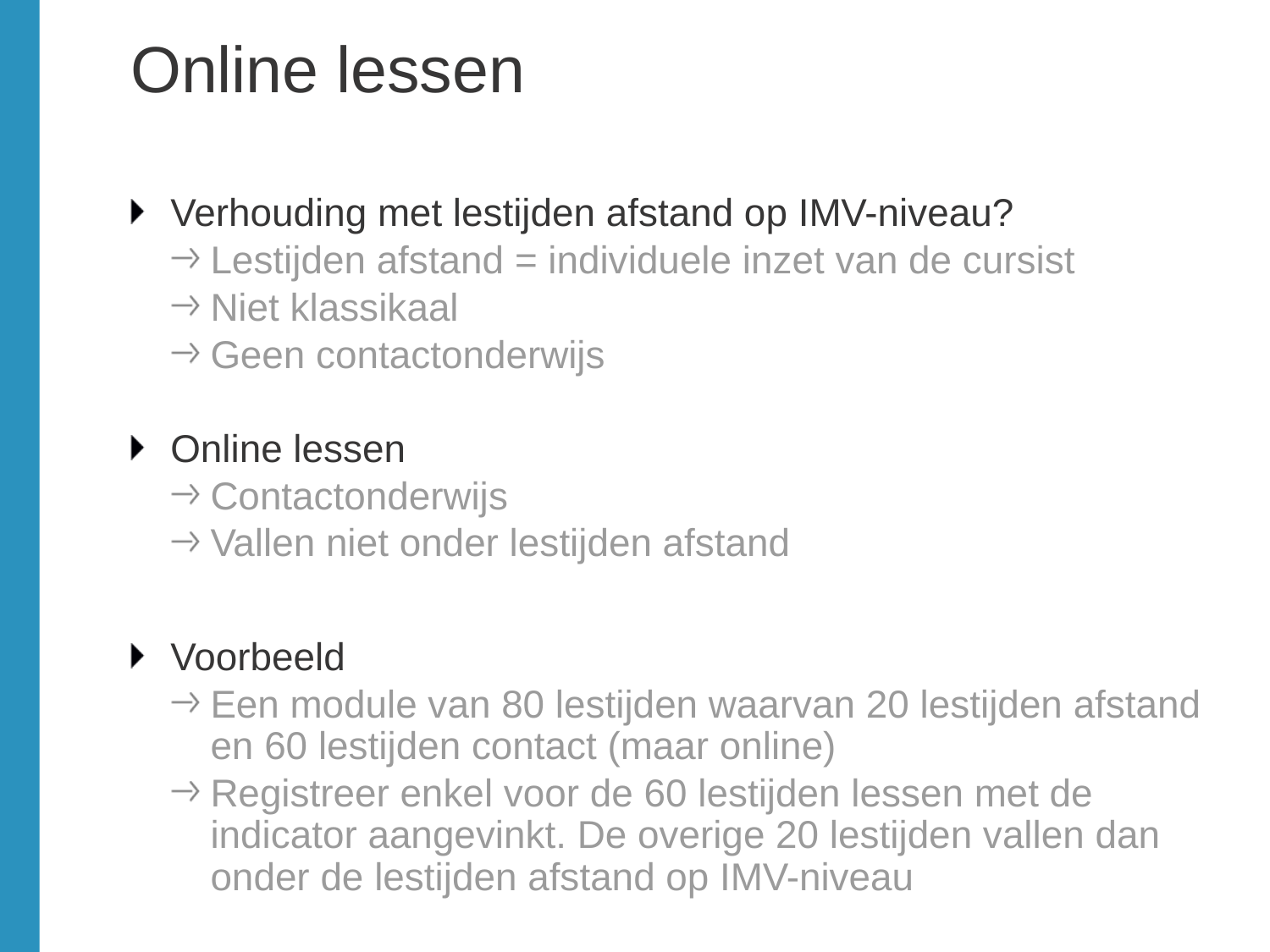

# Online lessen
Verhouding met lestijden afstand op IMV-niveau?
Lestijden afstand = individuele inzet van de cursist
Niet klassikaal
Geen contactonderwijs

Online lessen
Contactonderwijs
Vallen niet onder lestijden afstand

Voorbeeld
Een module van 80 lestijden waarvan 20 lestijden afstand en 60 lestijden contact (maar online)
Registreer enkel voor de 60 lestijden lessen met de indicator aangevinkt. De overige 20 lestijden vallen dan onder de lestijden afstand op IMV-niveau